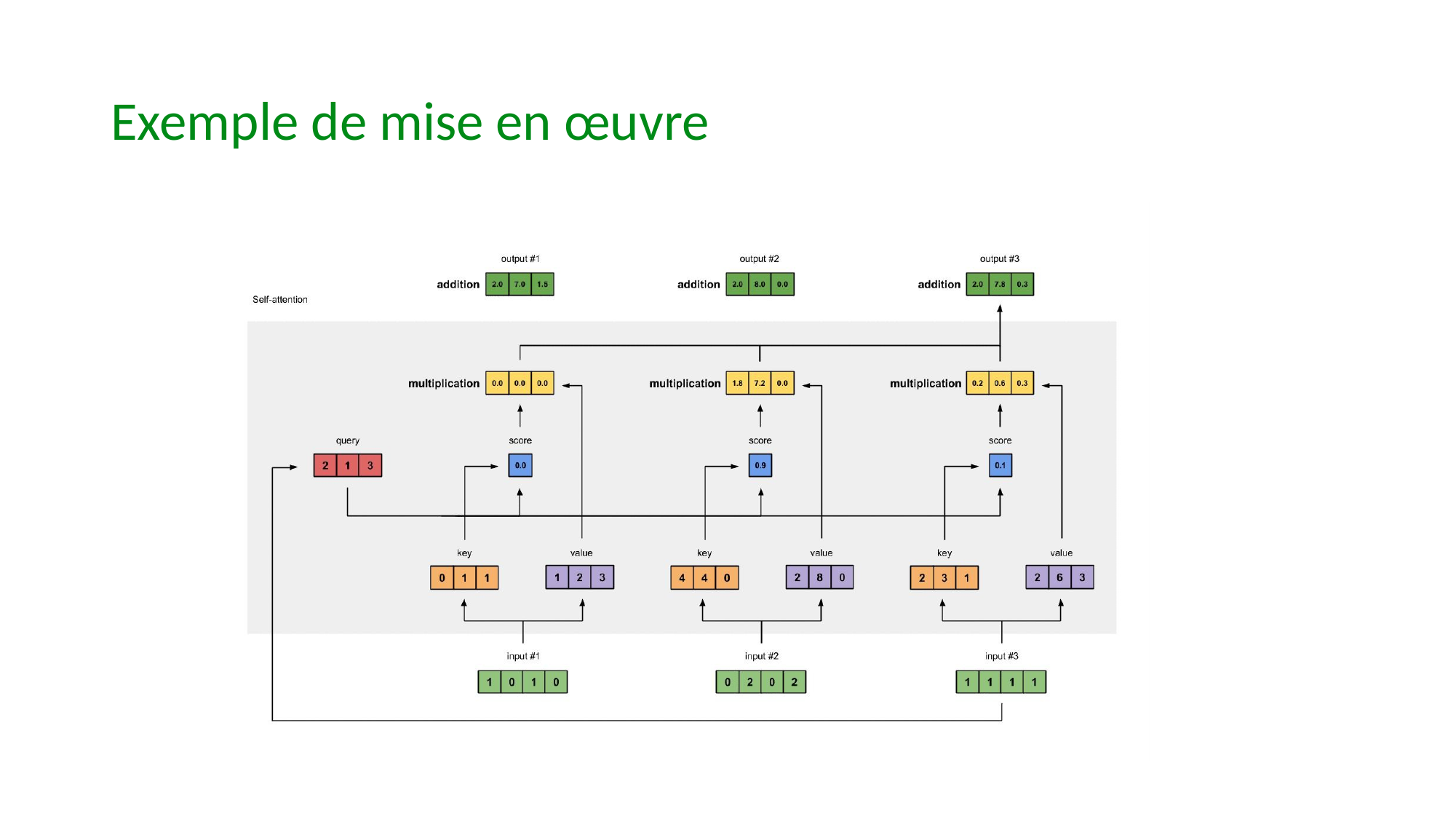

# Exemple de mise en œuvre

query #1
query #2
query #3